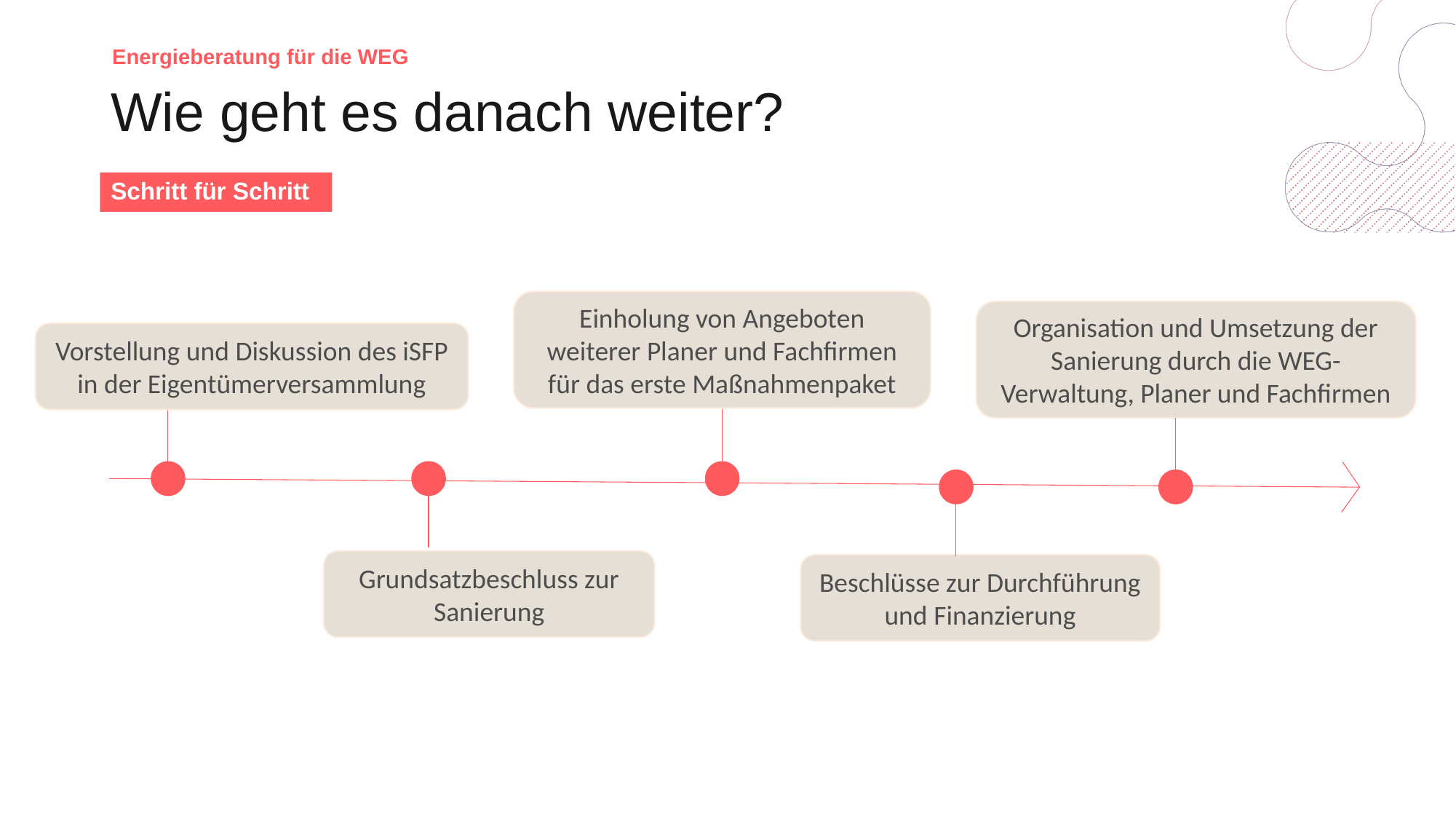

Energieberatung für die WEG

# Wie geht es danach weiter?
Schritt für Schritt
Einholung von Angeboten weiterer Planer und Fachfirmen für das erste Maßnahmenpaket
Organisation und Umsetzung der Sanierung durch die WEG-Verwaltung, Planer und Fachfirmen
Vorstellung und Diskussion des iSFP in der Eigentümerversammlung

Grundsatzbeschluss zur Sanierung
Beschlüsse zur Durchführung und Finanzierung